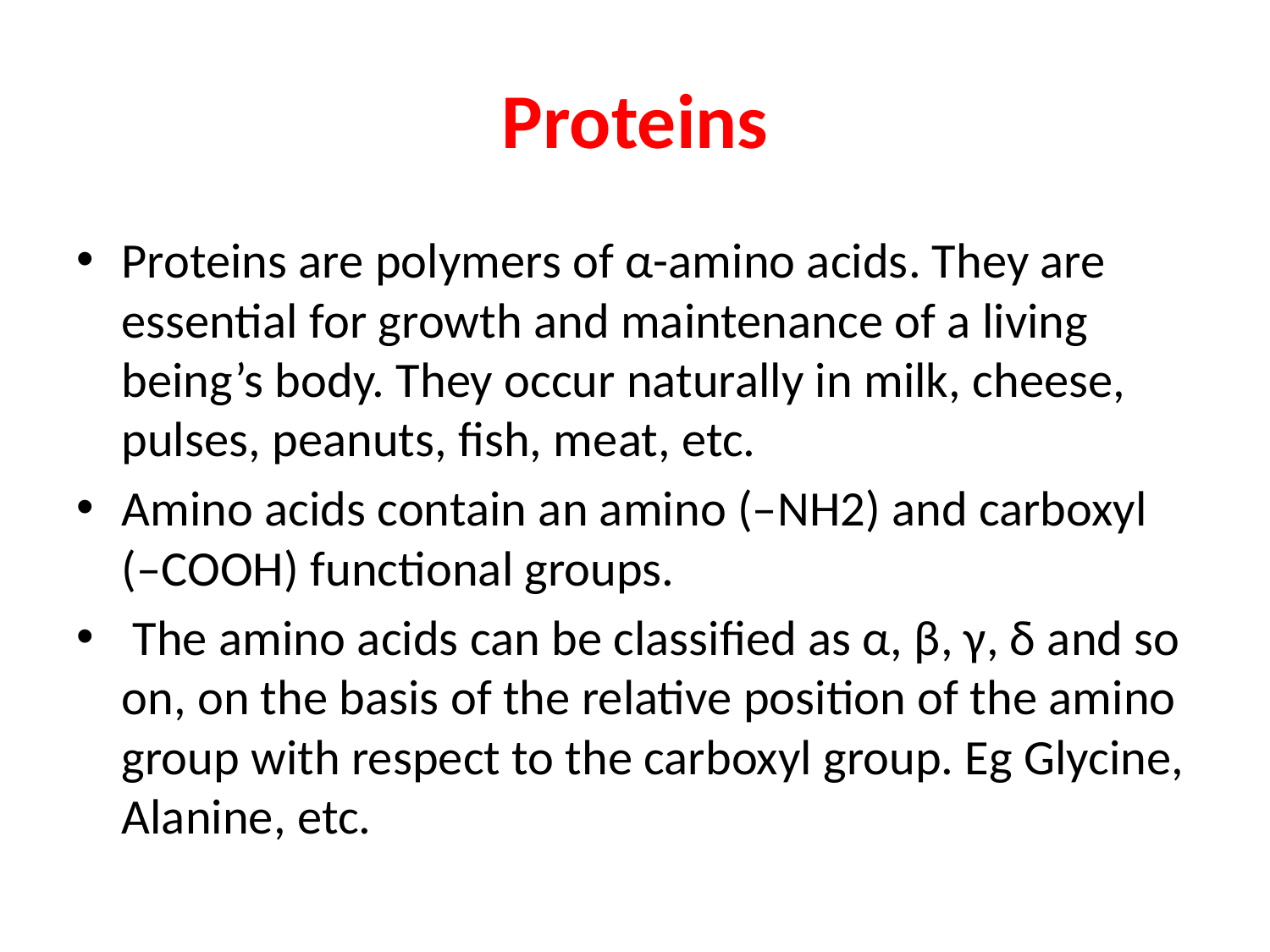

# Proteins
Proteins are polymers of α-amino acids. They are essential for growth and maintenance of a living being’s body. They occur naturally in milk, cheese, pulses, peanuts, fish, meat, etc.
Amino acids contain an amino (–NH2) and carboxyl (–COOH) functional groups.
 The amino acids can be classified as α, β, γ, δ and so on, on the basis of the relative position of the amino group with respect to the carboxyl group. Eg Glycine, Alanine, etc.